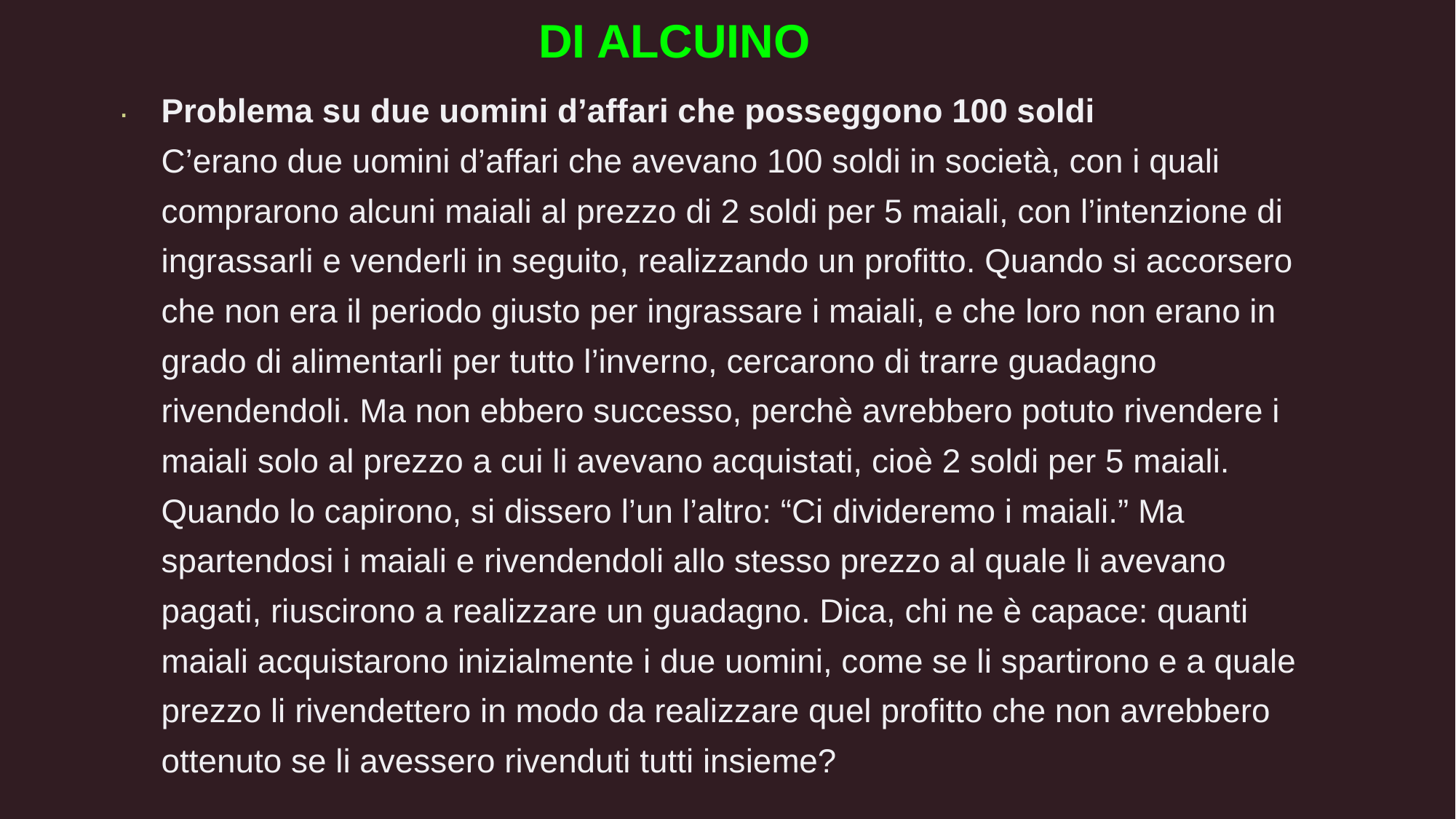

DI ALCUINO
Problema su due uomini d’affari che posseggono 100 soldi
C’erano due uomini d’affari che avevano 100 soldi in società, con i quali comprarono alcuni maiali al prezzo di 2 soldi per 5 maiali, con l’intenzione di ingrassarli e venderli in seguito, realizzando un profitto. Quando si accorsero che non era il periodo giusto per ingrassare i maiali, e che loro non erano in grado di alimentarli per tutto l’inverno, cercarono di trarre guadagno rivendendoli. Ma non ebbero successo, perchè avrebbero potuto rivendere i maiali solo al prezzo a cui li avevano acquistati, cioè 2 soldi per 5 maiali. Quando lo capirono, si dissero l’un l’altro: “Ci divideremo i maiali.” Ma spartendosi i maiali e rivendendoli allo stesso prezzo al quale li avevano pagati, riuscirono a realizzare un guadagno. Dica, chi ne è capace: quanti maiali acquistarono inizialmente i due uomini, come se li spartirono e a quale prezzo li rivendettero in modo da realizzare quel profitto che non avrebbero ottenuto se li avessero rivenduti tutti insieme?